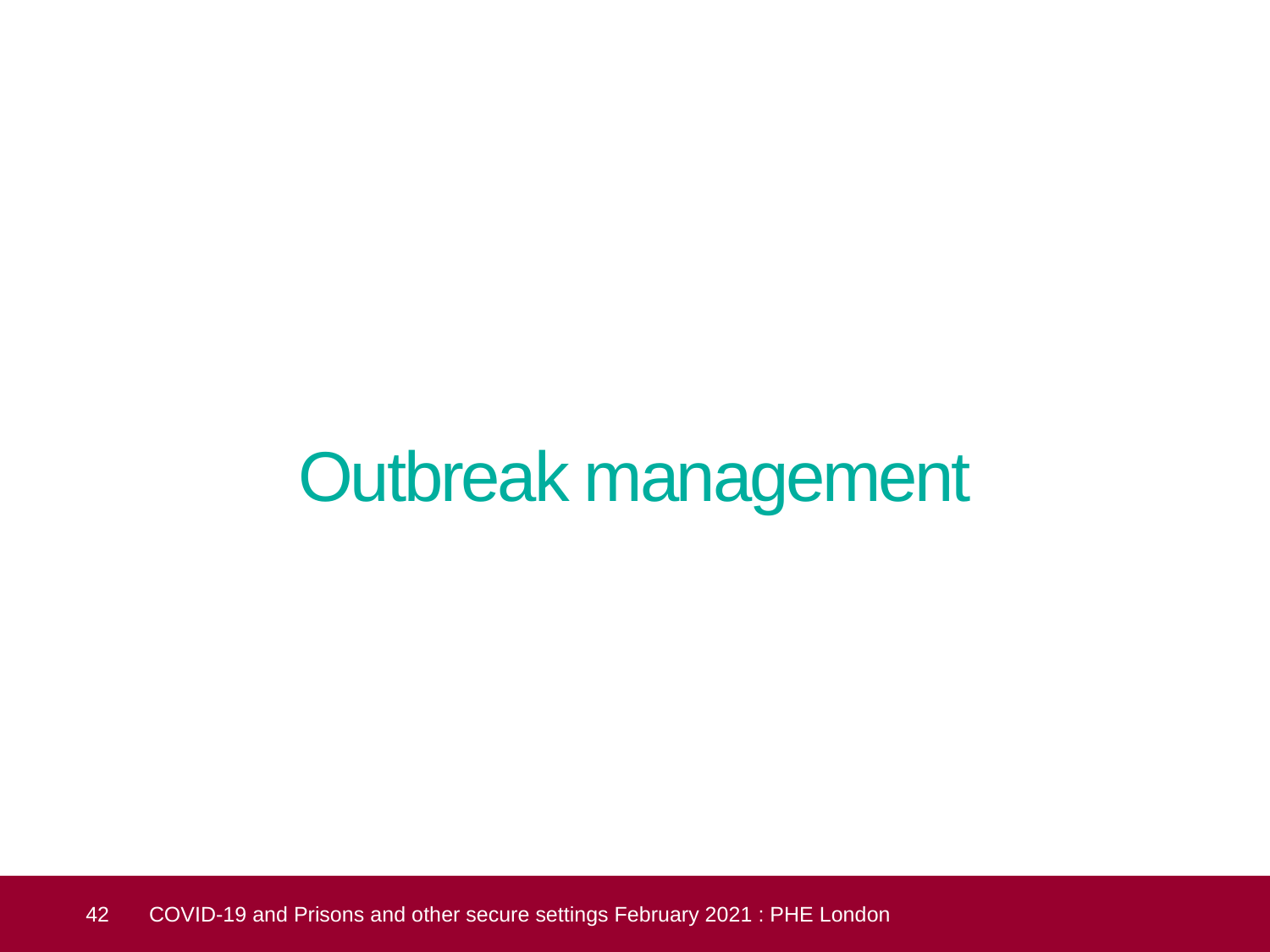

# Outbreak management
  42
COVID-19 and Prisons and other secure settings February 2021 : PHE London